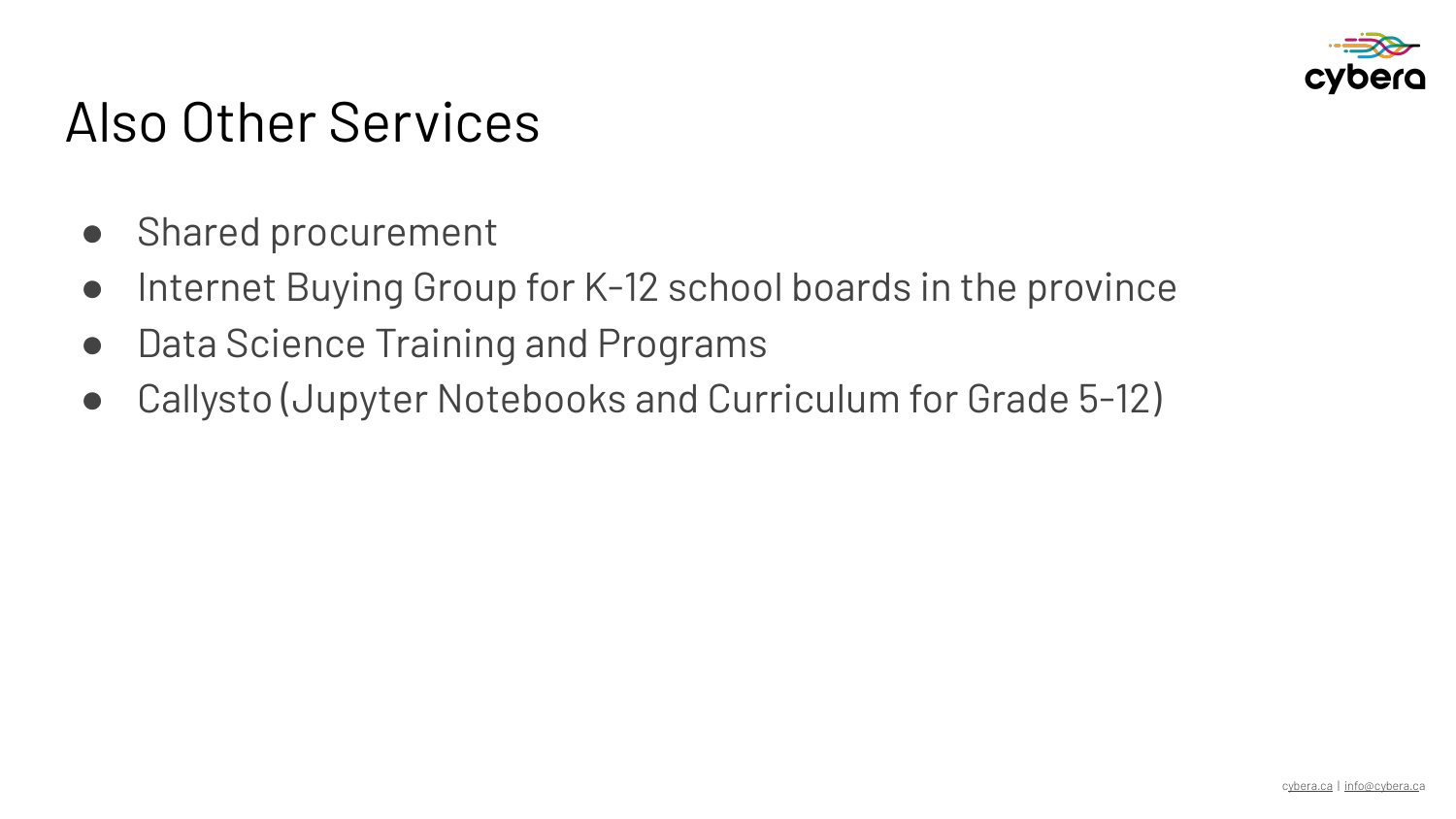

# Also Other Services
Shared procurement
Internet Buying Group for K-12 school boards in the province
Data Science Training and Programs
Callysto (Jupyter Notebooks and Curriculum for Grade 5-12)